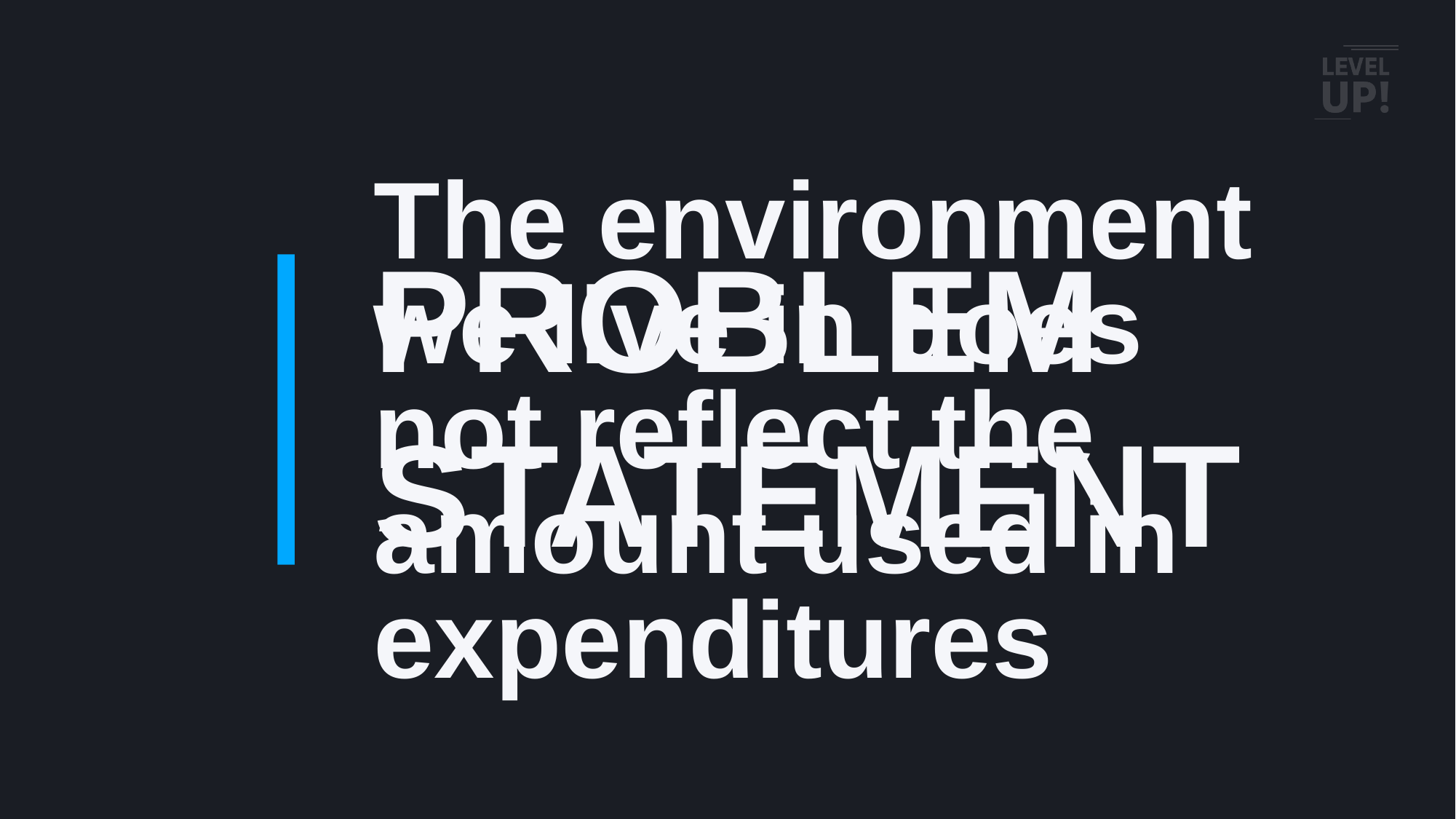

The environment we live in does not reflect the amount used in expenditures

PROBLEM STATEMENT